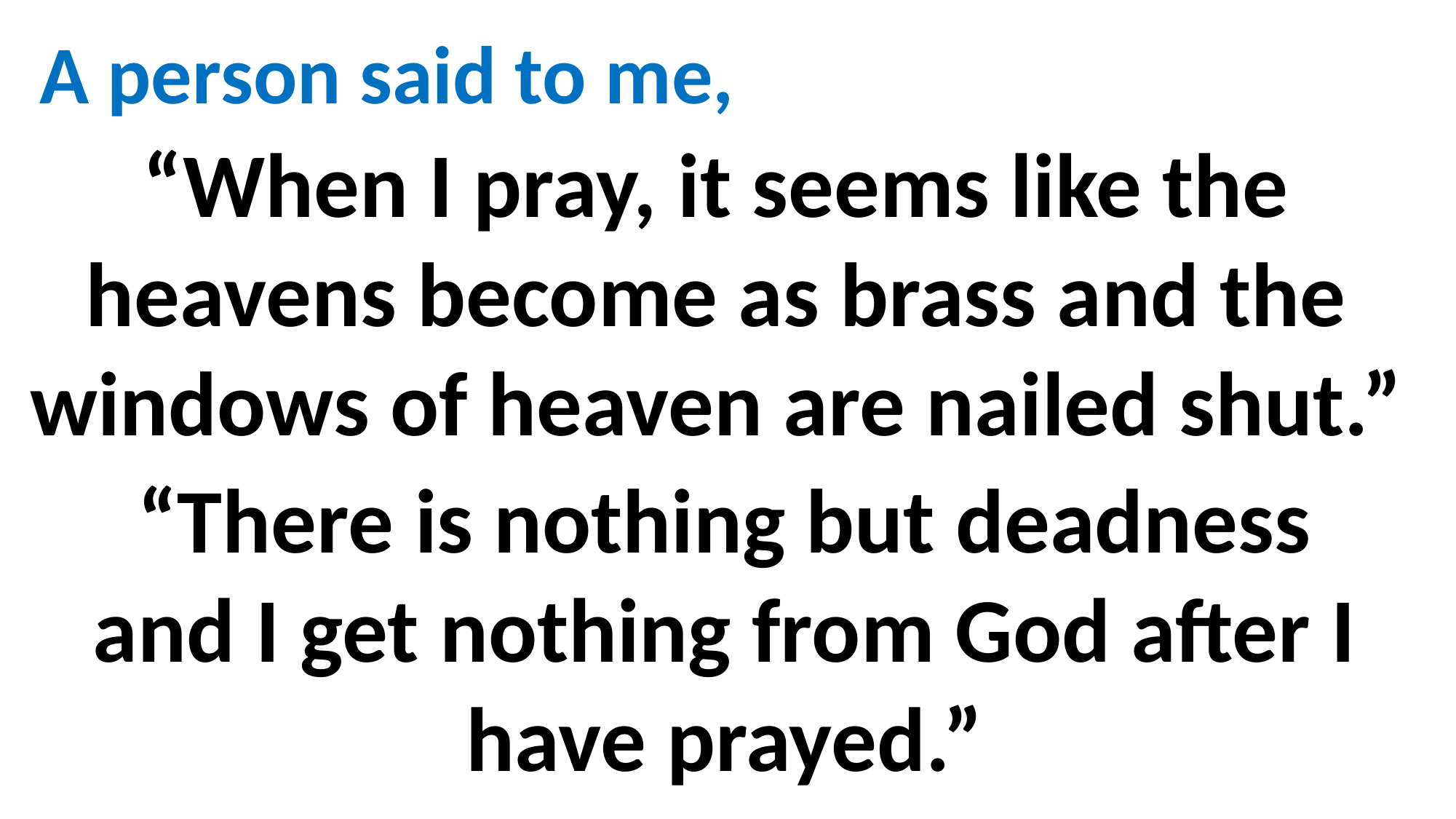

A person said to me,
“When I pray, it seems like the heavens become as brass and the windows of heaven are nailed shut.”
“There is nothing but deadness and I get nothing from God after I have prayed.”